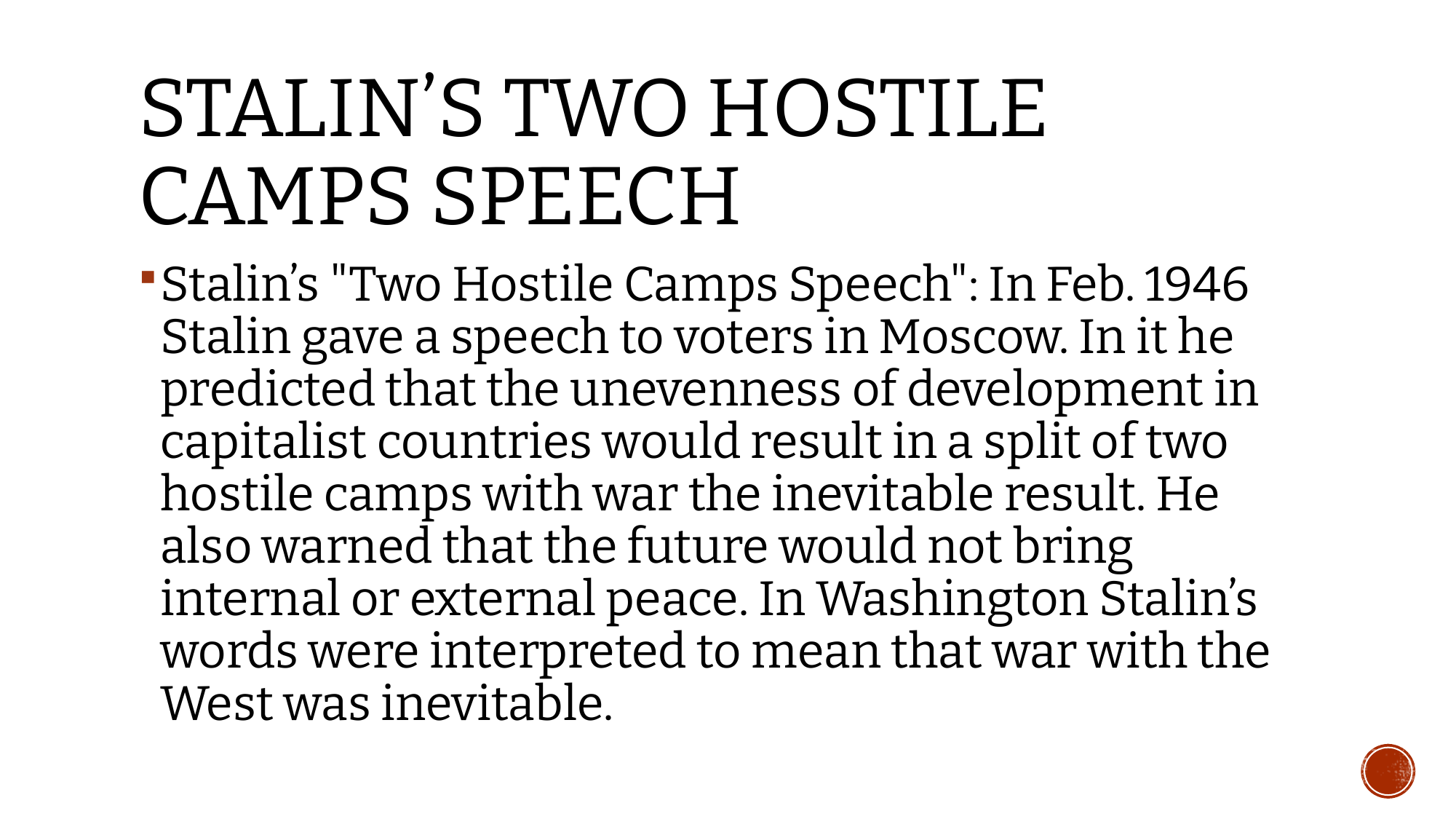

# Stalin’s Two Hostile Camps Speech
Stalin’s "Two Hostile Camps Speech": In Feb. 1946 Stalin gave a speech to voters in Moscow. In it he predicted that the unevenness of development in capitalist countries would result in a split of two hostile camps with war the inevitable result. He also warned that the future would not bring internal or external peace. In Washington Stalin’s words were interpreted to mean that war with the West was inevitable.